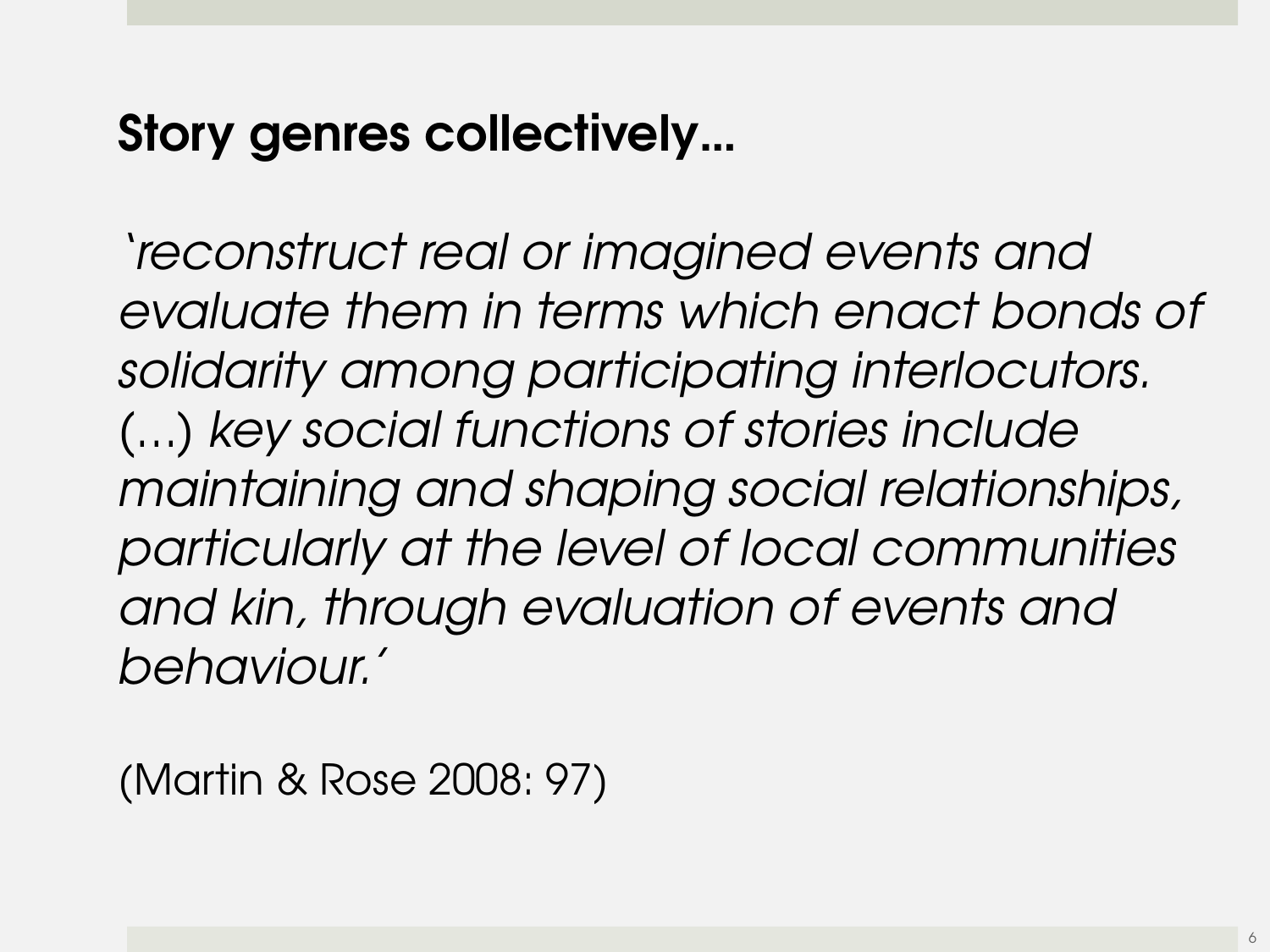

Story genres collectively…

‘reconstruct real or imagined events and evaluate them in terms which enact bonds of solidarity among participating interlocutors. (…) key social functions of stories include maintaining and shaping social relationships, particularly at the level of local communities and kin, through evaluation of events and behaviour.’

(Martin & Rose 2008: 97)

6